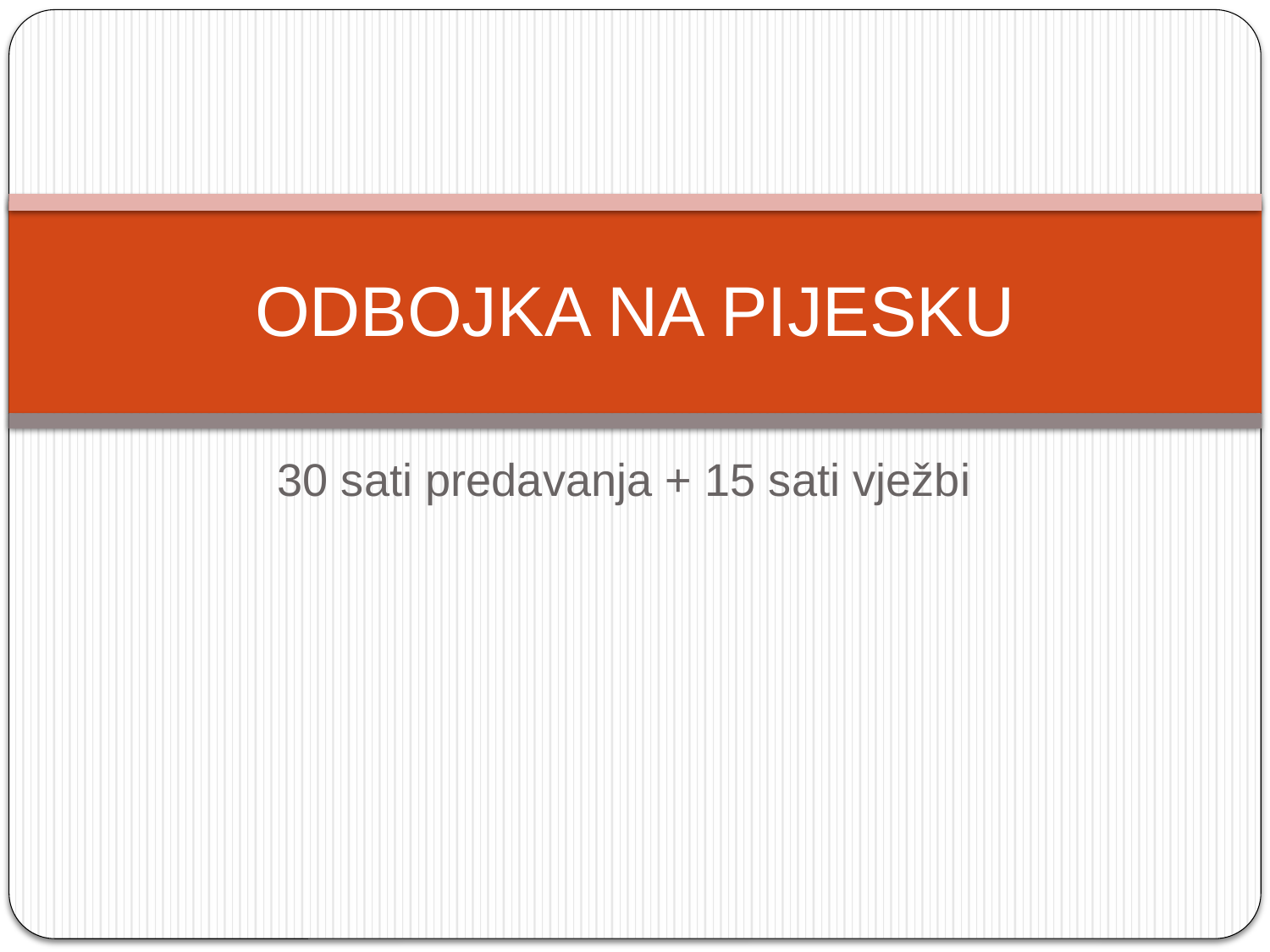

# ODBOJKA NA PIJESKU
30 sati predavanja + 15 sati vježbi